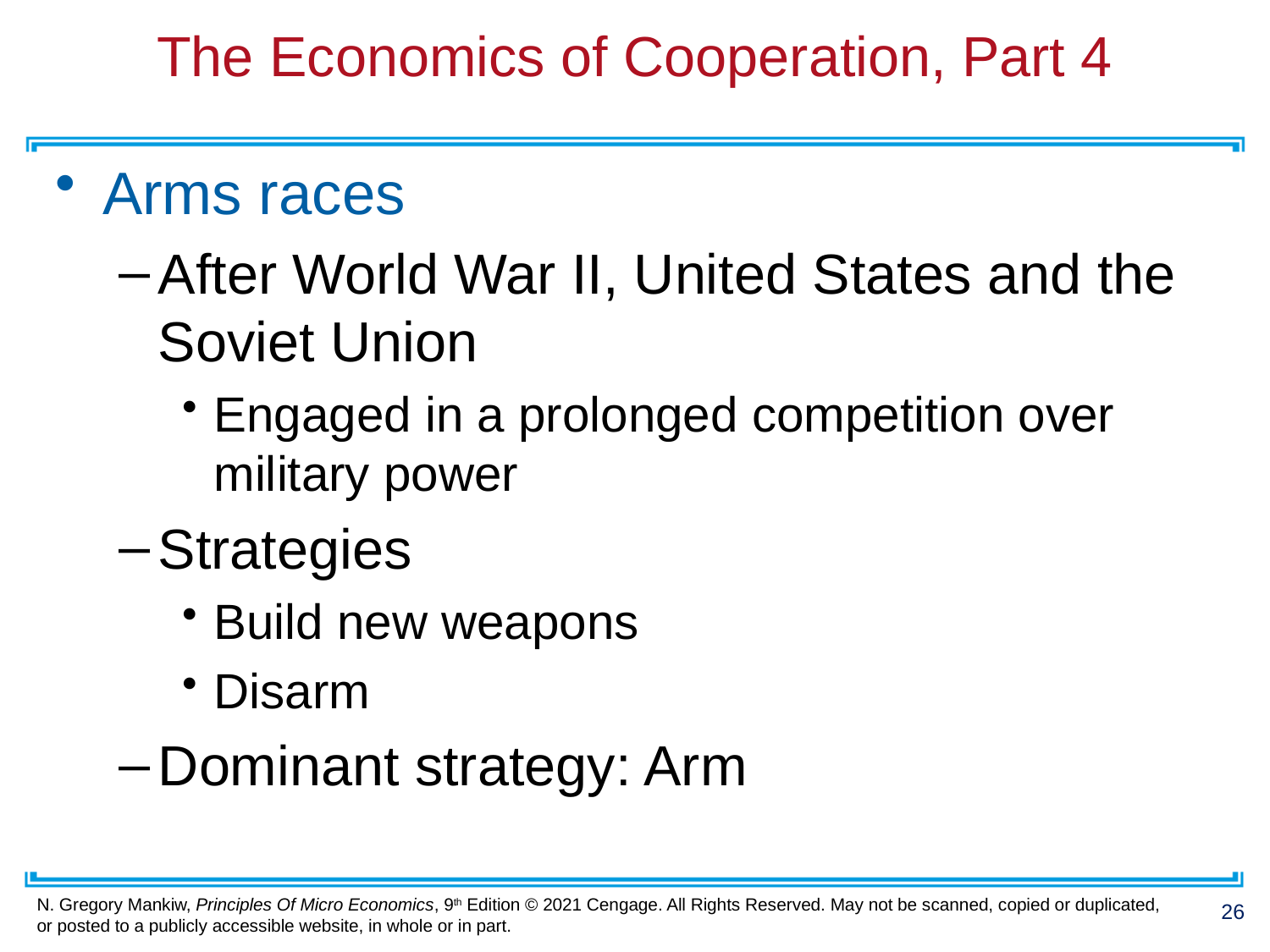

# The Economics of Cooperation, Part 4
Arms races
After World War II, United States and the Soviet Union
Engaged in a prolonged competition over military power
Strategies
Build new weapons
Disarm
Dominant strategy: Arm
26